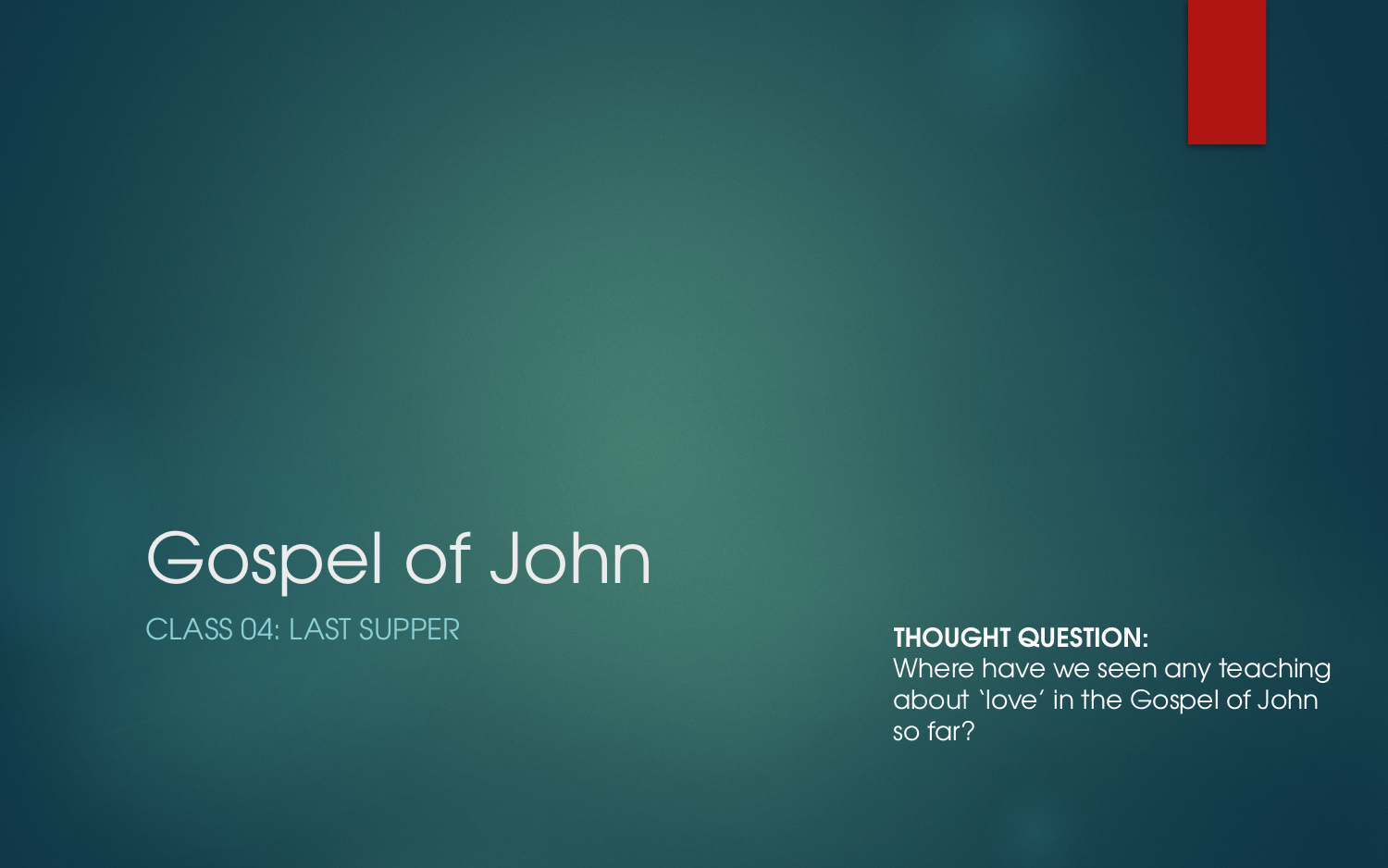

# Gospel of John
CLASS 04: Last SUPPER
THOUGHT QUESTION:
Where have we seen any teaching about ‘love’ in the Gospel of John so far?